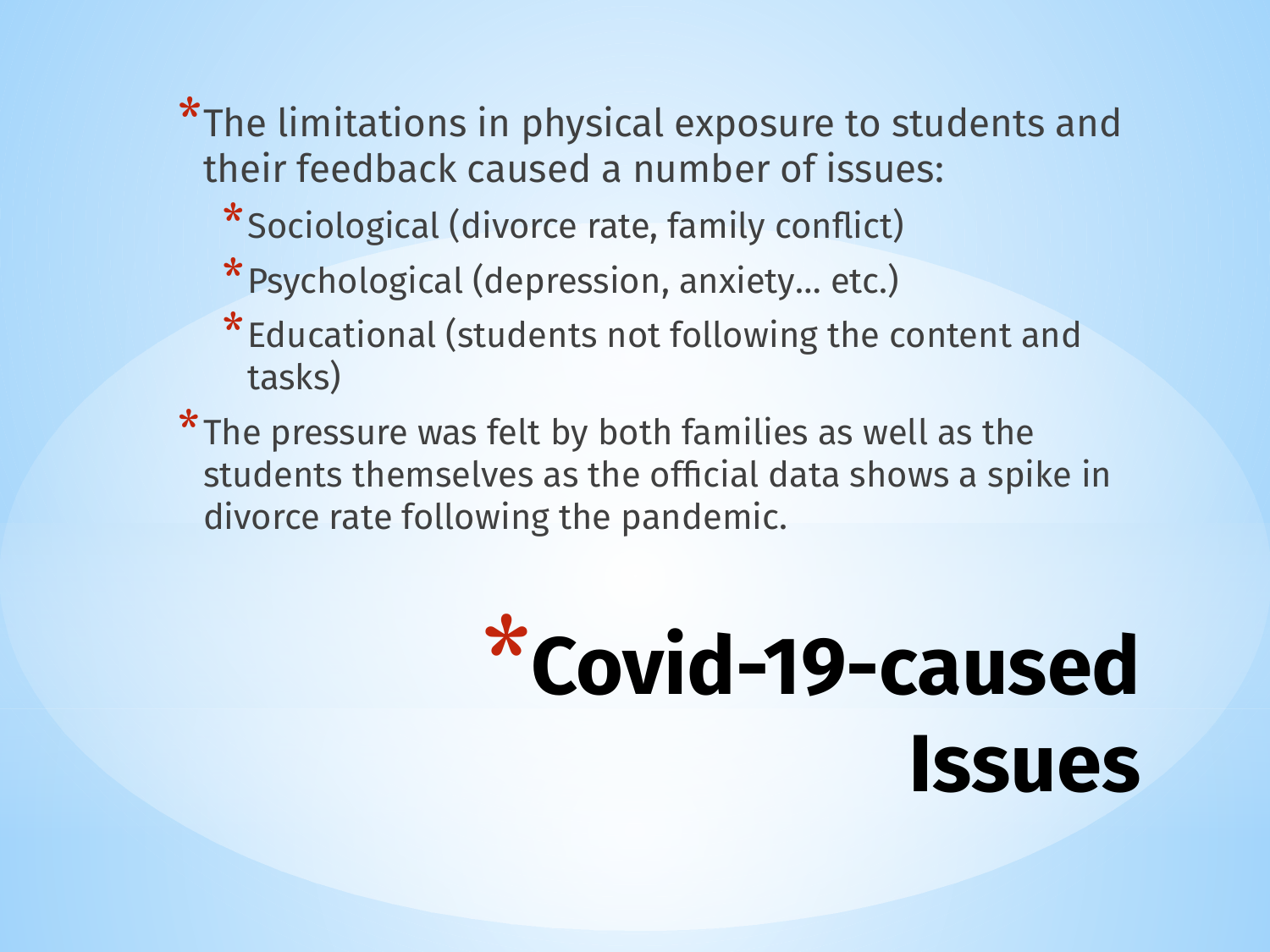

The limitations in physical exposure to students and their feedback caused a number of issues:
Sociological (divorce rate, family conflict)
Psychological (depression, anxiety… etc.)
Educational (students not following the content and tasks)
The pressure was felt by both families as well as the students themselves as the official data shows a spike in divorce rate following the pandemic.
# Covid-19-caused Issues